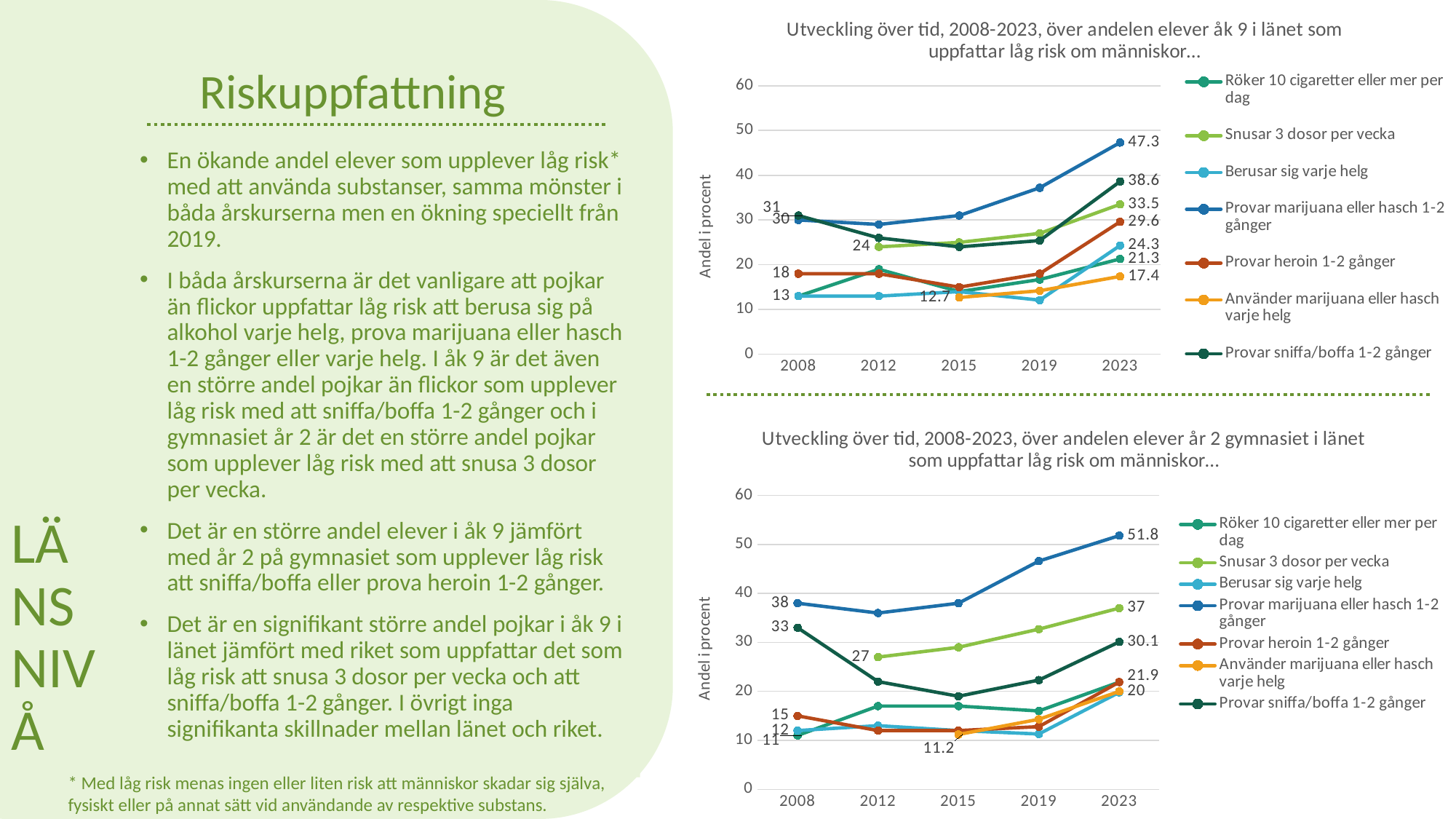

### Chart: Utveckling över tid, 2008-2023, över andelen elever åk 9 i länet som uppfattar låg risk om människor…

| Category | Röker 10 cigaretter eller mer per dag | Snusar 3 dosor per vecka | Berusar sig varje helg  | Provar marijuana eller hasch 1-2 gånger | Provar heroin 1-2 gånger | Använder marijuana eller hasch varje helg | Provar sniffa/boffa 1-2 gånger |
|---|---|---|---|---|---|---|---|
| 2008 | 13.0 | None | 13.0 | 30.0 | 18.0 | None | 31.0 |
| 2012 | 19.0 | 24.0 | 13.0 | 29.0 | 18.0 | None | 26.0 |
| 2015 | 14.0 | 25.0 | 14.0 | 31.0 | 15.0 | 12.7 | 24.0 |
| 2019 | 16.7 | 27.0 | 12.1 | 37.2 | 18.0 | 14.2 | 25.4 |
| 2023 | 21.3 | 33.5 | 24.3 | 47.3 | 29.6 | 17.4 | 38.6 |
# Riskuppfattning
LÄNSNIVÅ
En ökande andel elever som upplever låg risk* med att använda substanser, samma mönster i båda årskurserna men en ökning speciellt från 2019.
I båda årskurserna är det vanligare att pojkar än flickor uppfattar låg risk att berusa sig på alkohol varje helg, prova marijuana eller hasch 1-2 gånger eller varje helg. I åk 9 är det även en större andel pojkar än flickor som upplever låg risk med att sniffa/boffa 1-2 gånger och i gymnasiet år 2 är det en större andel pojkar som upplever låg risk med att snusa 3 dosor per vecka.
Det är en större andel elever i åk 9 jämfört med år 2 på gymnasiet som upplever låg risk att sniffa/boffa eller prova heroin 1-2 gånger.
Det är en signifikant större andel pojkar i åk 9 i länet jämfört med riket som uppfattar det som låg risk att snusa 3 dosor per vecka och att sniffa/boffa 1-2 gånger. I övrigt inga signifikanta skillnader mellan länet och riket.

### Chart: Utveckling över tid, 2008-2023, över andelen elever år 2 gymnasiet i länet som uppfattar låg risk om människor…

| Category | Röker 10 cigaretter eller mer per dag | Snusar 3 dosor per vecka | Berusar sig varje helg  | Provar marijuana eller hasch 1-2 gånger | Provar heroin 1-2 gånger | Använder marijuana eller hasch varje helg | Provar sniffa/boffa 1-2 gånger |
|---|---|---|---|---|---|---|---|
| 2008 | 11.0 | None | 12.0 | 38.0 | 15.0 | None | 33.0 |
| 2012 | 17.0 | 27.0 | 13.0 | 36.0 | 12.0 | None | 22.0 |
| 2015 | 17.0 | 29.0 | 12.0 | 38.0 | 12.0 | 11.2 | 19.0 |
| 2019 | 16.0 | 32.7 | 11.3 | 46.6 | 12.8 | 14.3 | 22.3 |
| 2023 | 21.9 | 37.0 | 19.8 | 51.8 | 21.9 | 20.0 | 30.1 |
* Med låg risk menas ingen eller liten risk att människor skadar sig själva, fysiskt eller på annat sätt vid användande av respektive substans.